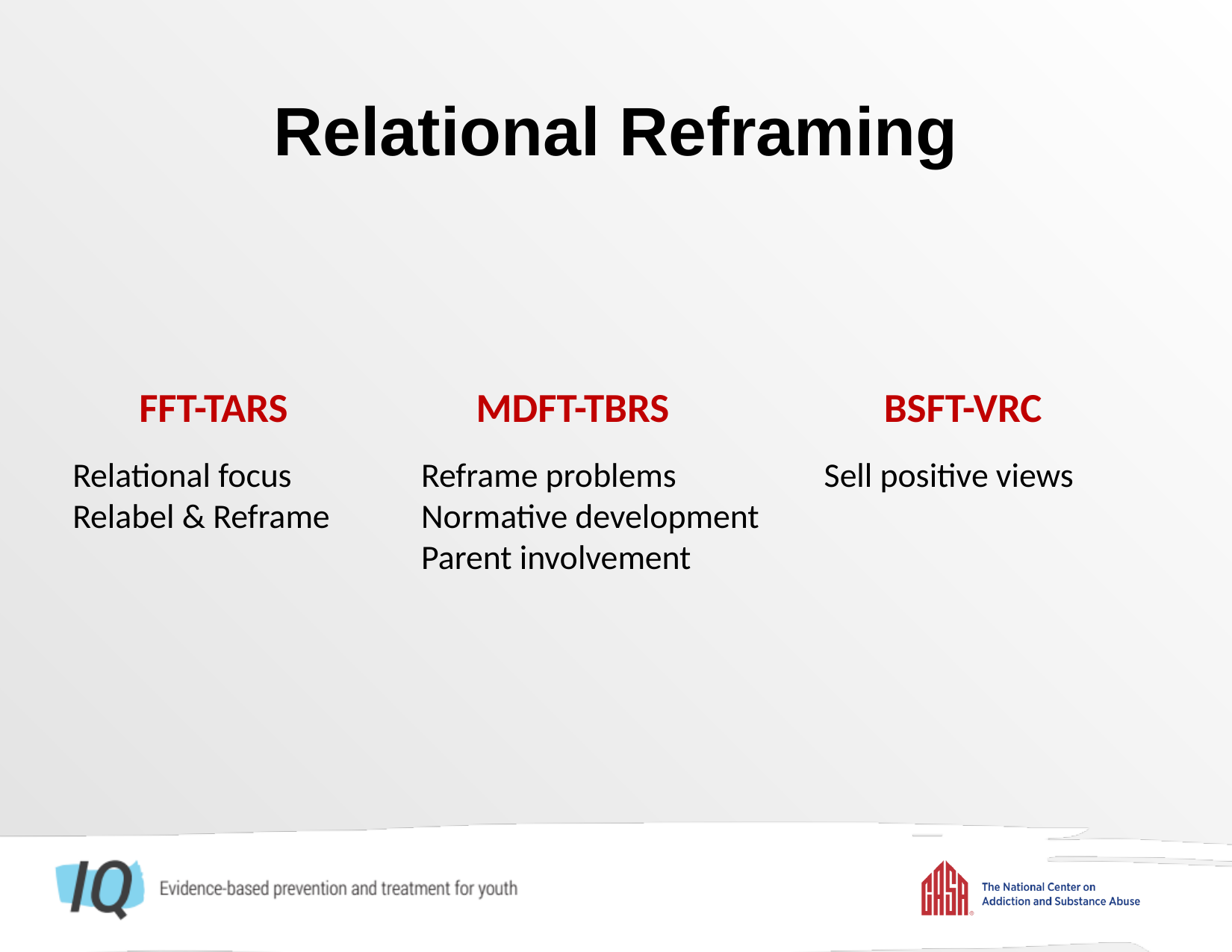

Relational Reframing
FFT-TARS
MDFT-TBRS
BSFT-VRC
Relational focus
Relabel & Reframe
Reframe problems
Normative development
Parent involvement
Sell positive views